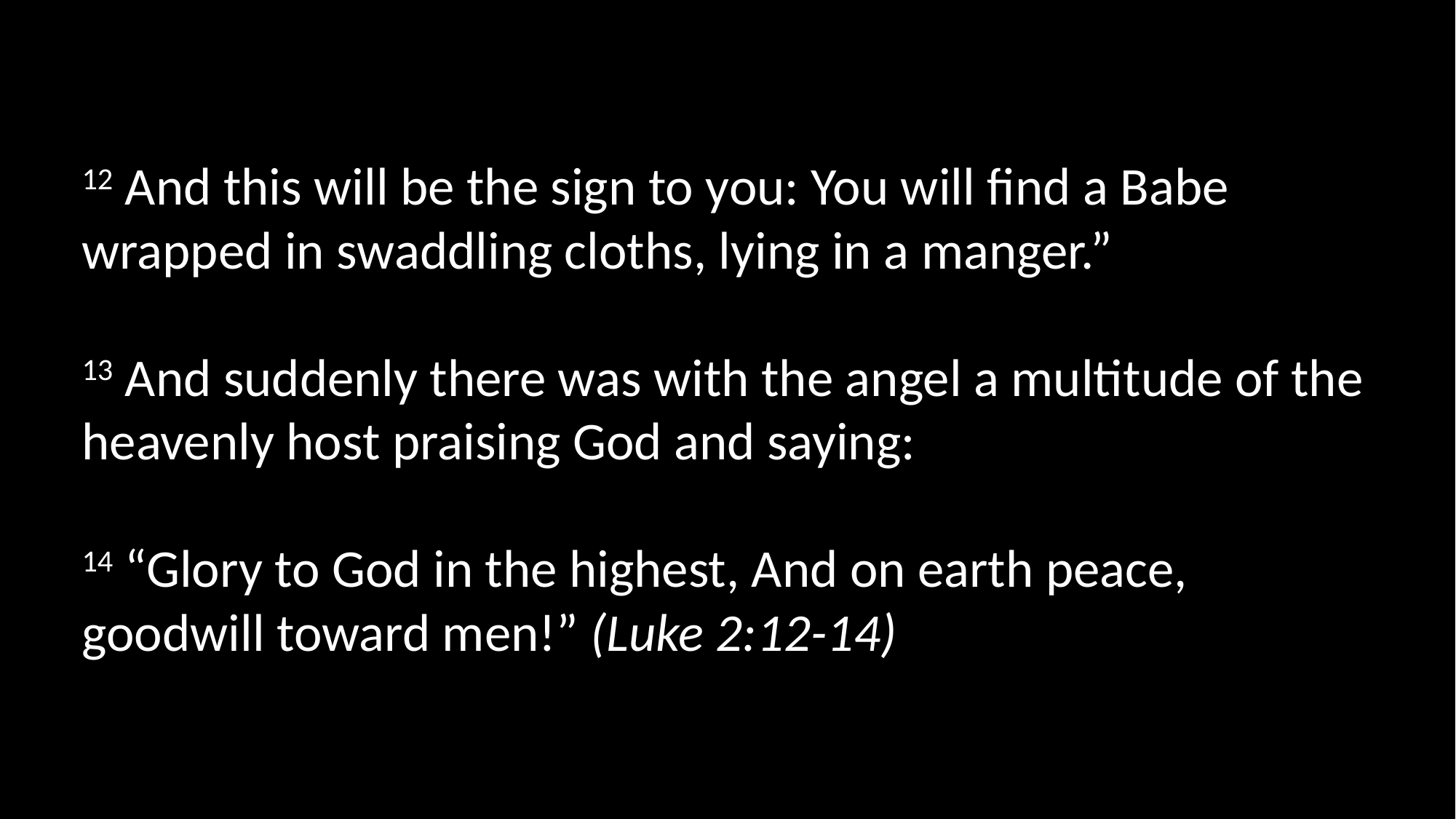

12 And this will be the sign to you: You will find a Babe wrapped in swaddling cloths, lying in a manger.”

13 And suddenly there was with the angel a multitude of the heavenly host praising God and saying:

14 “Glory to God in the highest, And on earth peace, goodwill toward men!” (Luke 2:12-14)